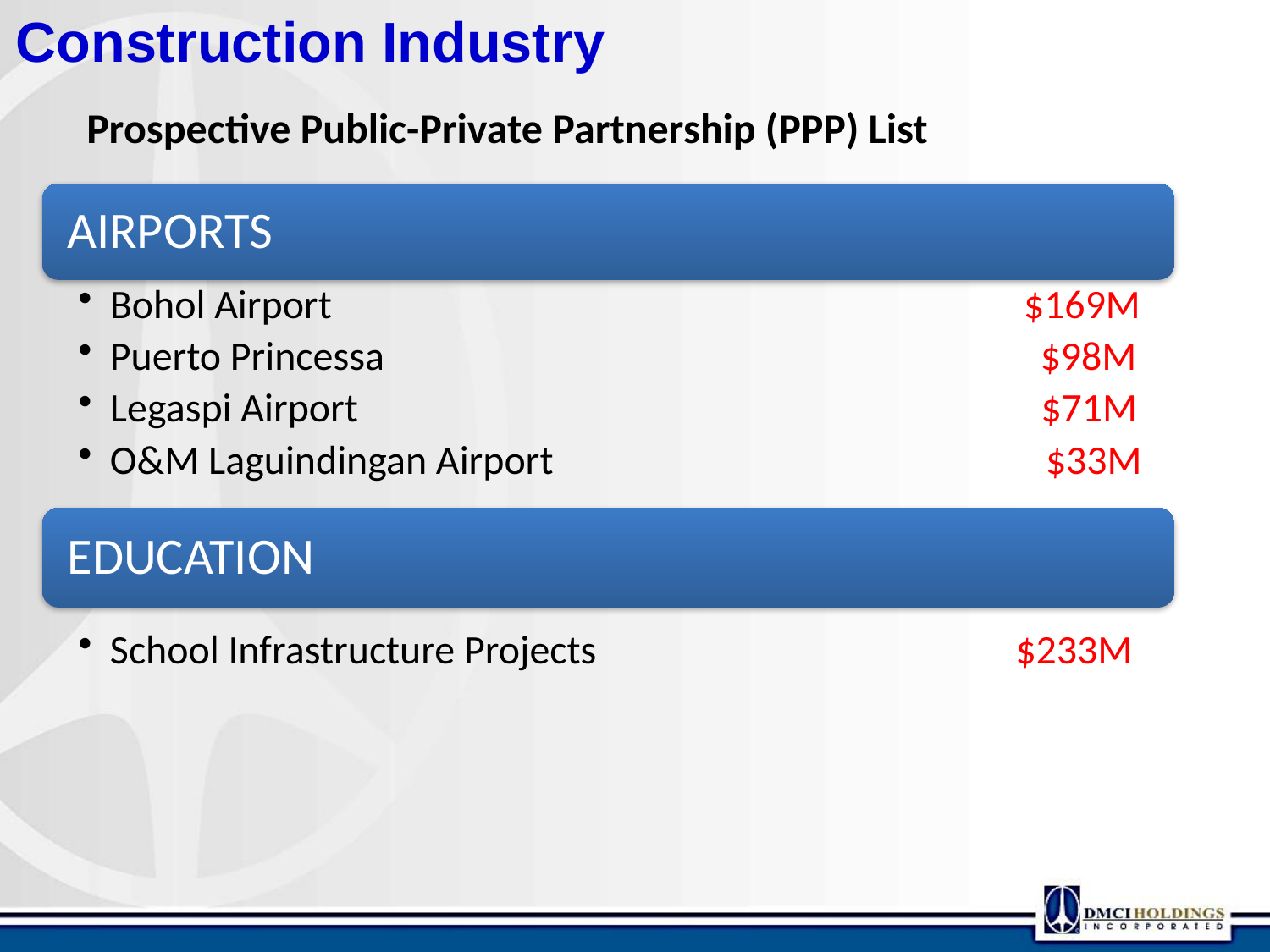

Construction Industry
Prospective Public-Private Partnership (PPP) List
AIRPORTS
Bohol Airport                                                                            $169M
Puerto Princessa                                                                        $98M
Legaspi Airport                                                                           $71M
O&M Laguindingan Airport                                                      $33M
EDUCATION
School Infrastructure Projects                                              $233M